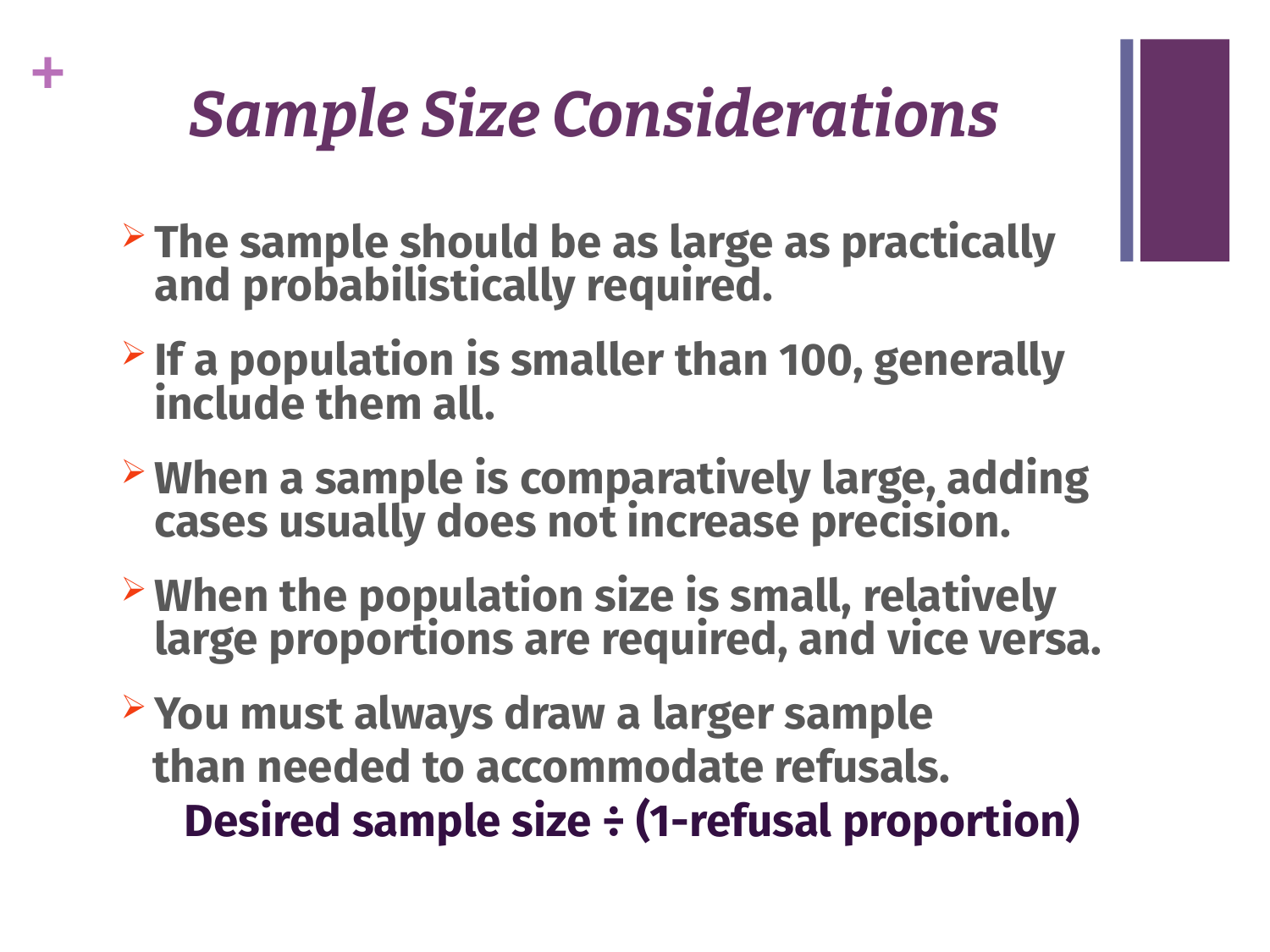

# Sample Size Considerations

The sample should be as large as practically and probabilistically required.
If a population is smaller than 100, generally include them all.
When a sample is comparatively large, adding cases usually does not increase precision.
When the population size is small, relatively large proportions are required, and vice versa.
You must always draw a larger sample
   than needed to accommodate refusals.
      Desired sample size ÷ (1-refusal proportion)